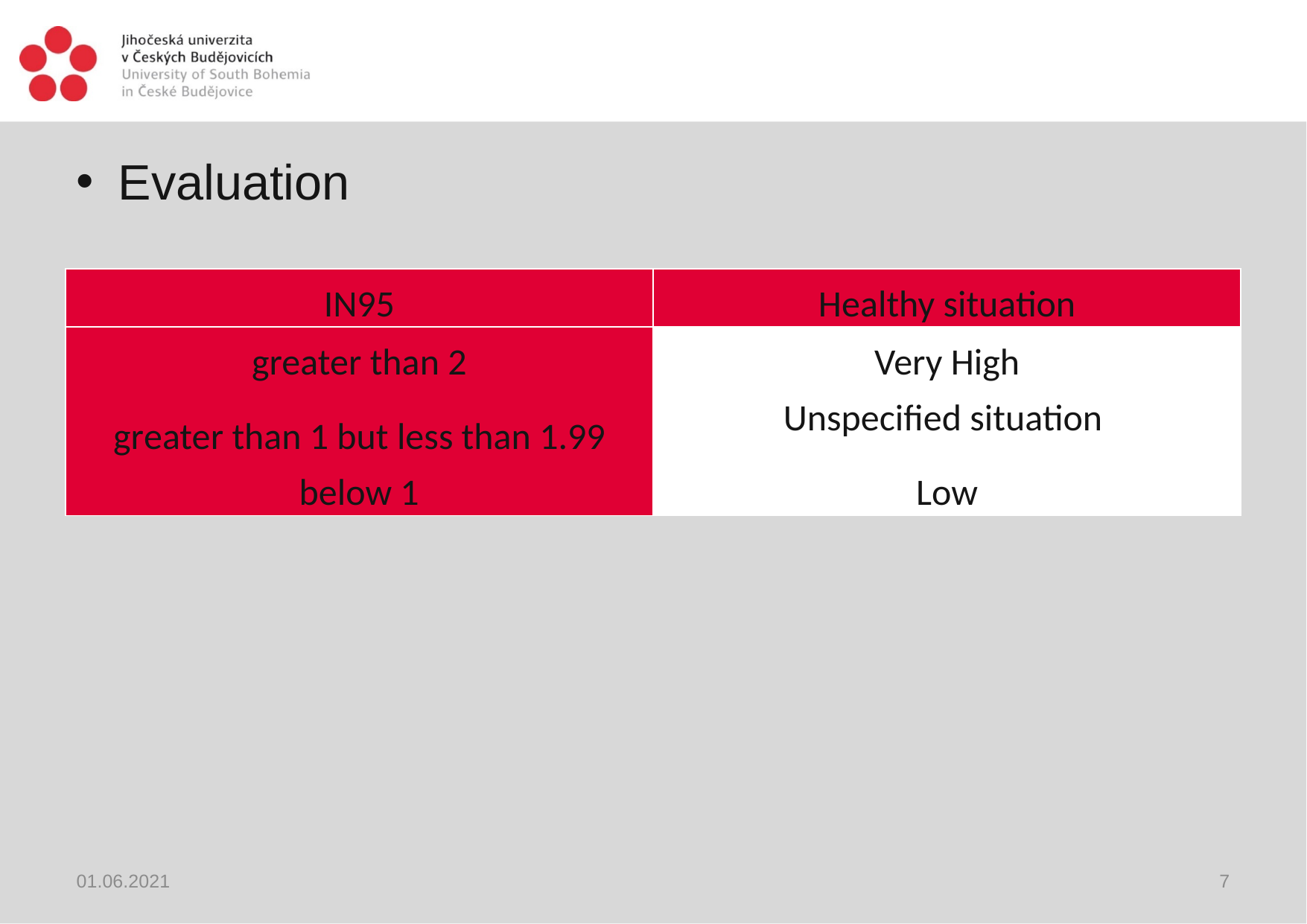

#
Evaluation

| IN95 | Healthy situation |
| --- | --- |
| greater than 2 greater than 1 but less than 1.99 below 1 | Very High Unspecified situation Low |
01.06.2021
7